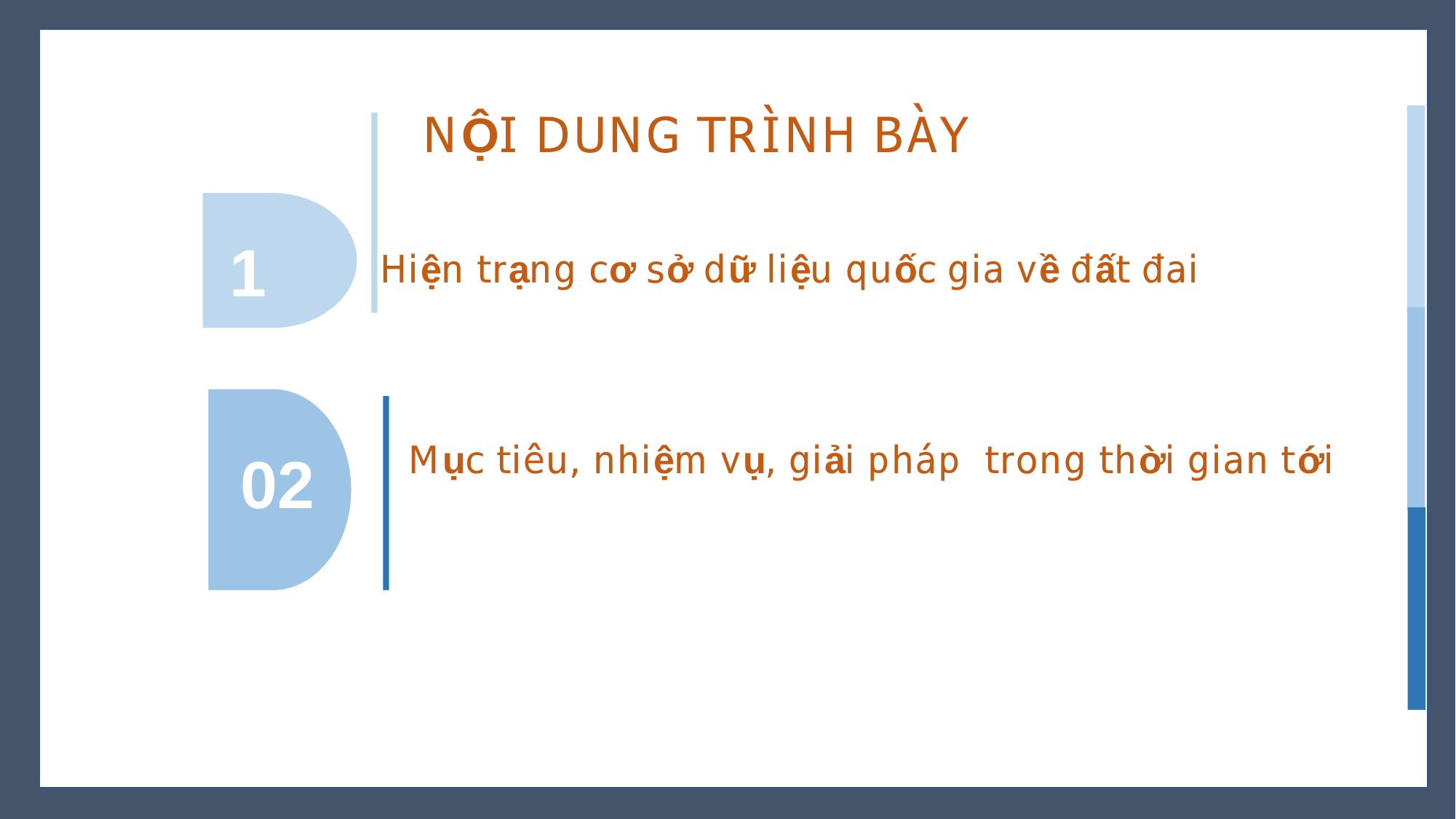

NỘI DUNG TRÌNH BÀY

Hiện trạng cơ sở dữ liệu quốc gia về đất đai

1

02

Mục tiêu, nhiệm vụ, giải pháp  trong thời gian tới